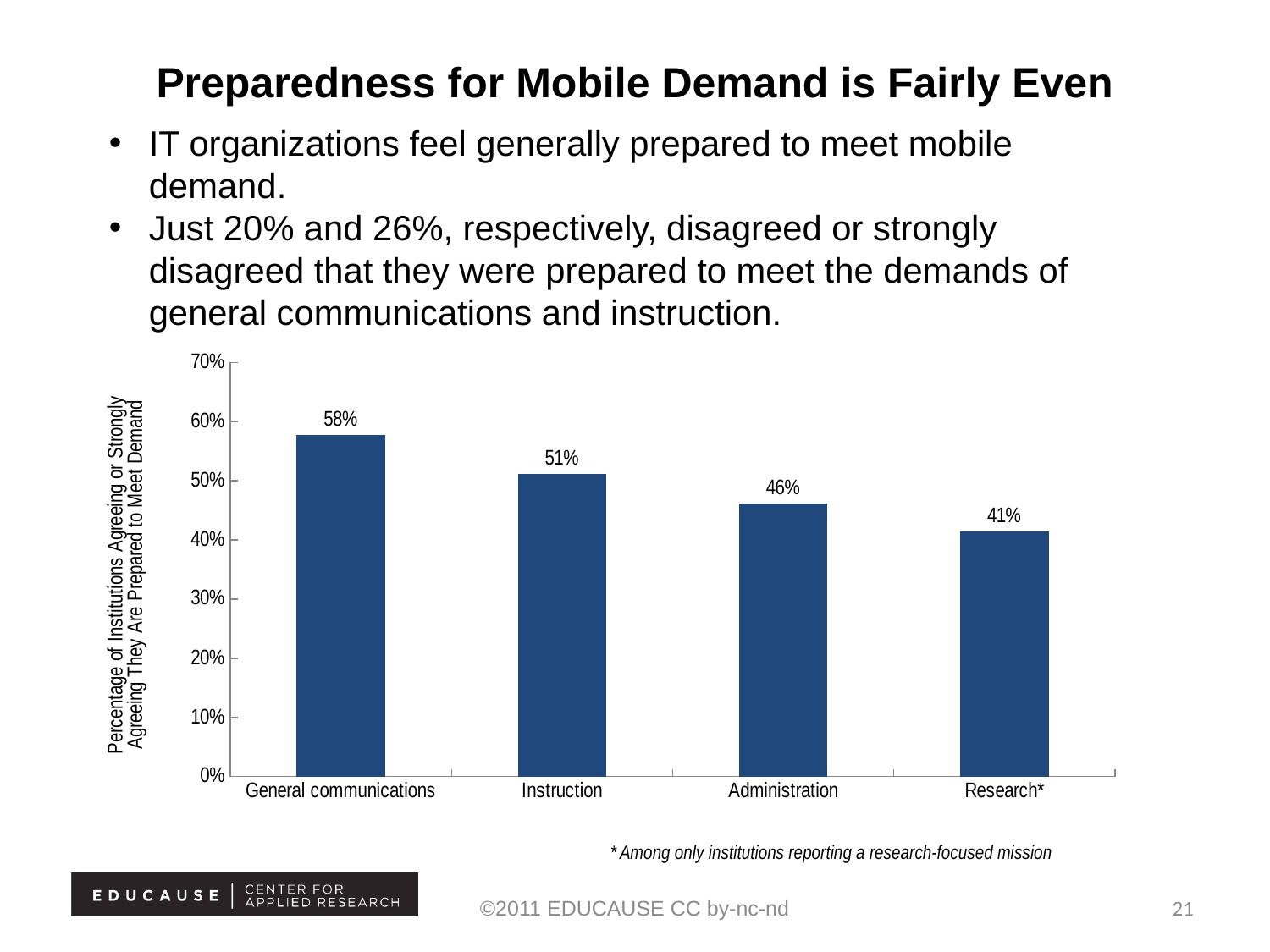

# Preparedness for Mobile Demand is Fairly Even
IT organizations feel generally prepared to meet mobile demand.
Just 20% and 26%, respectively, disagreed or strongly disagreed that they were prepared to meet the demands of general communications and instruction.

### Chart

| Category | Percentage of Institutions |
|---|---|
| General communications | 0.578 |
| Instruction | 0.512 |
| Administration | 0.461 |
| Research* | 0.414 |
* Among only institutions reporting a research-focused mission
©2011 EDUCAUSE CC by-nc-nd
21